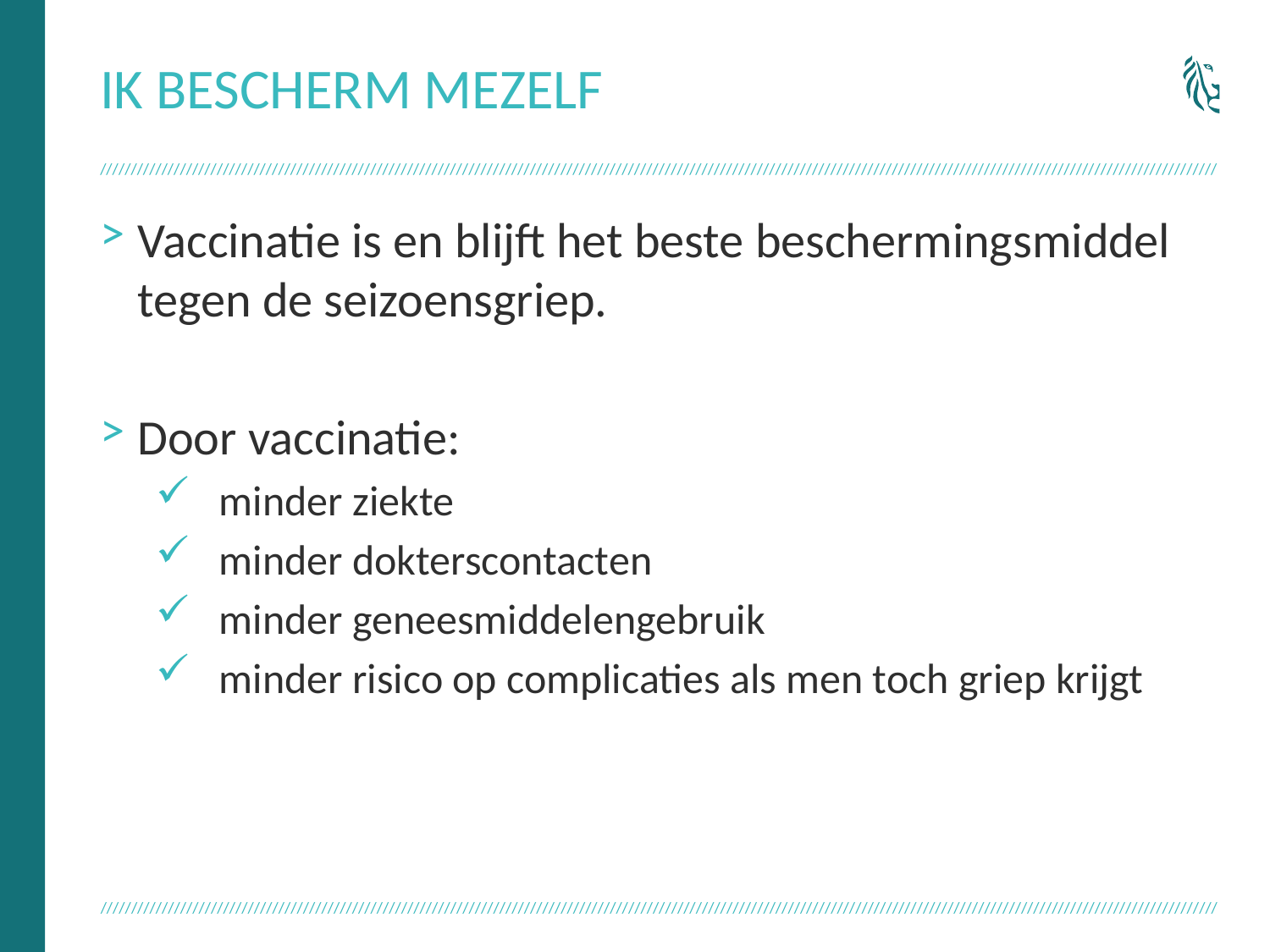

# Ik bescherm mezelf
Vaccinatie is en blijft het beste beschermingsmiddel tegen de seizoensgriep.

Door vaccinatie:
minder ziekte
minder dokterscontacten
minder geneesmiddelengebruik
minder risico op complicaties als men toch griep krijgt